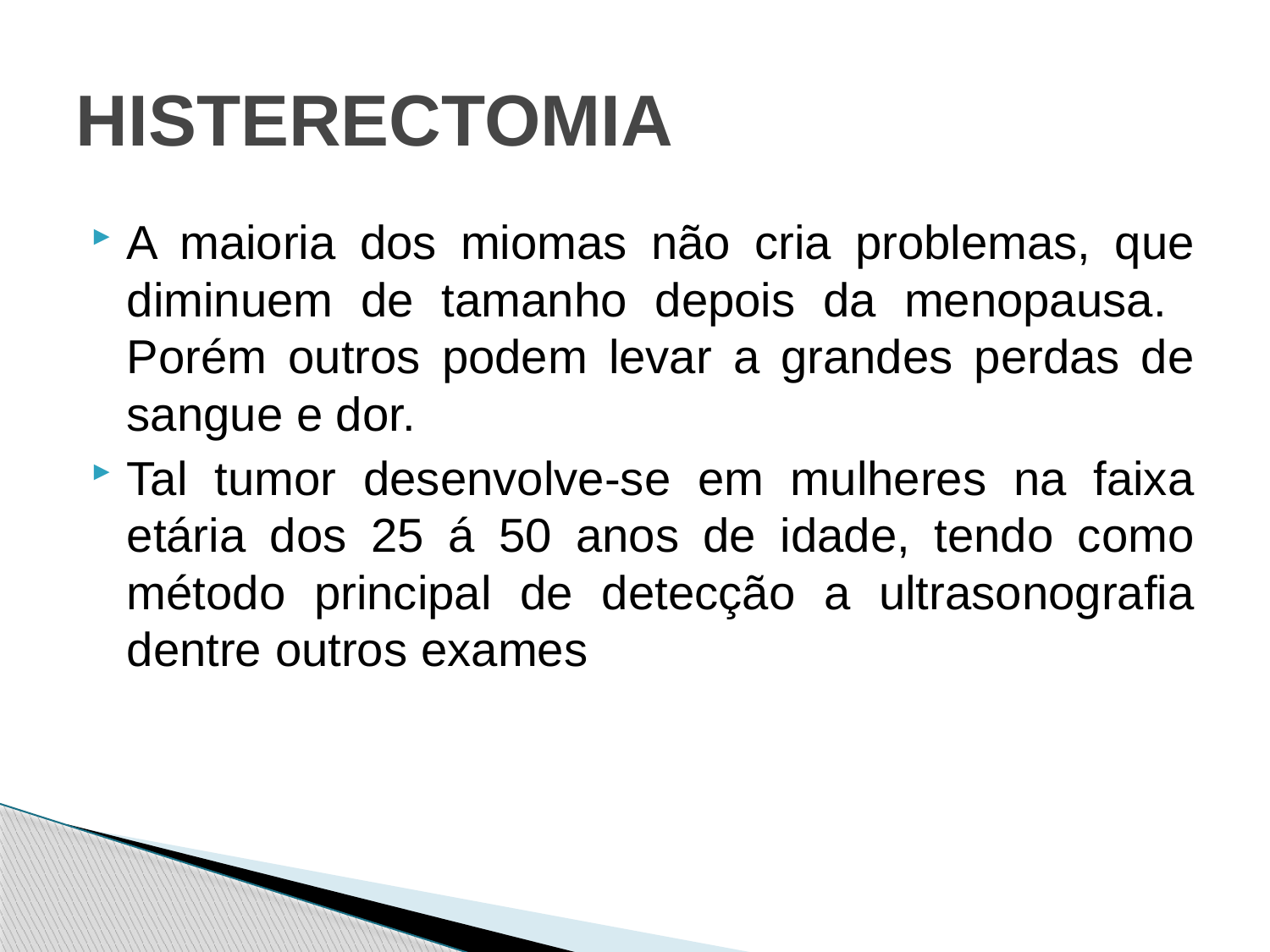

# HISTERECTOMIA
A maioria dos miomas não cria problemas, que diminuem de tamanho depois da menopausa.  Porém outros podem levar a grandes perdas de sangue e dor.
Tal tumor desenvolve-se em mulheres na faixa etária dos 25 á 50 anos de idade, tendo como método principal de detecção a ultrasonografia dentre outros exames